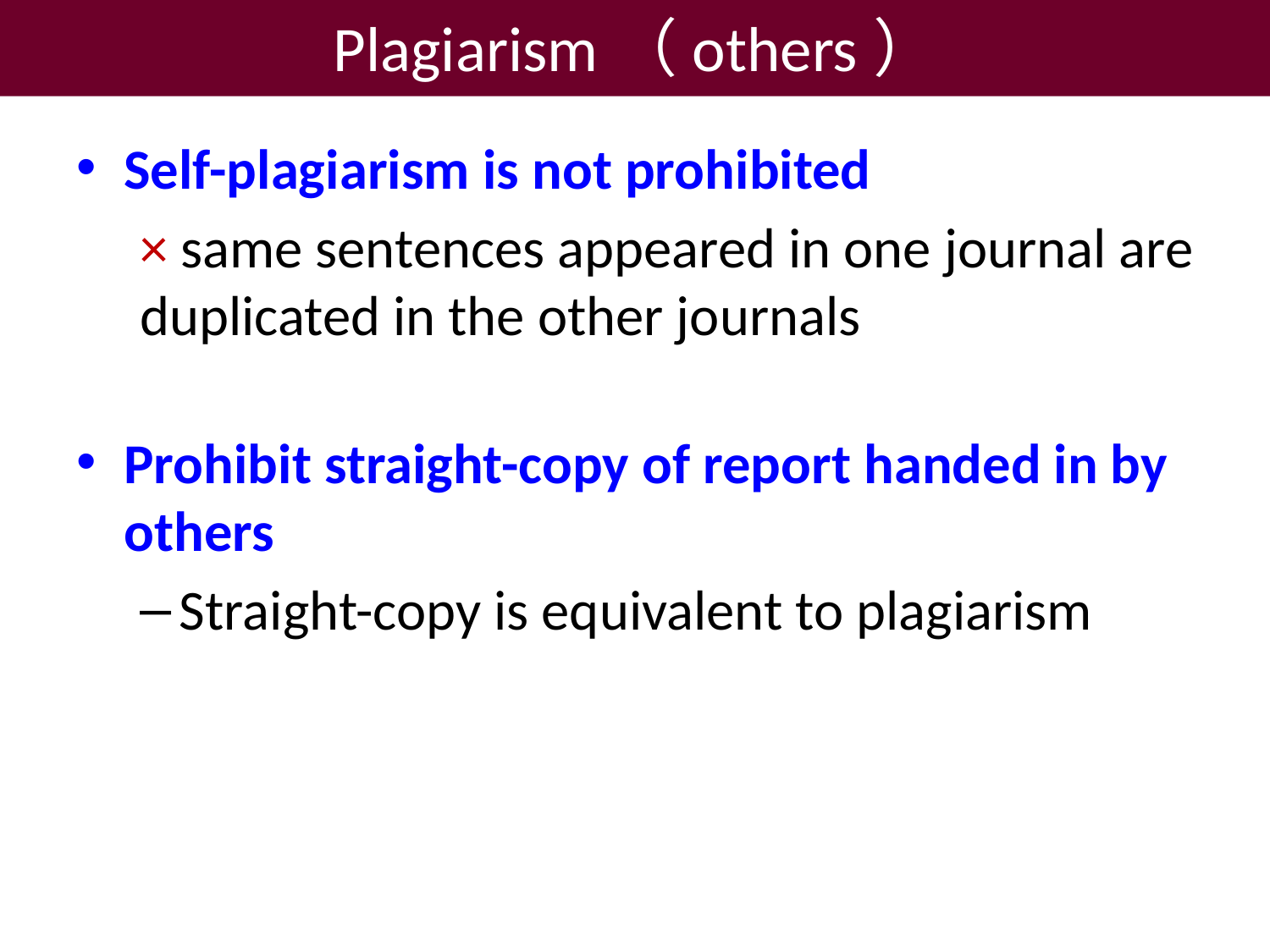

# Plagiarism（others）
Self-plagiarism is not prohibited
× same sentences appeared in one journal are duplicated in the other journals

Prohibit straight-copy of report handed in by others
Straight-copy is equivalent to plagiarism